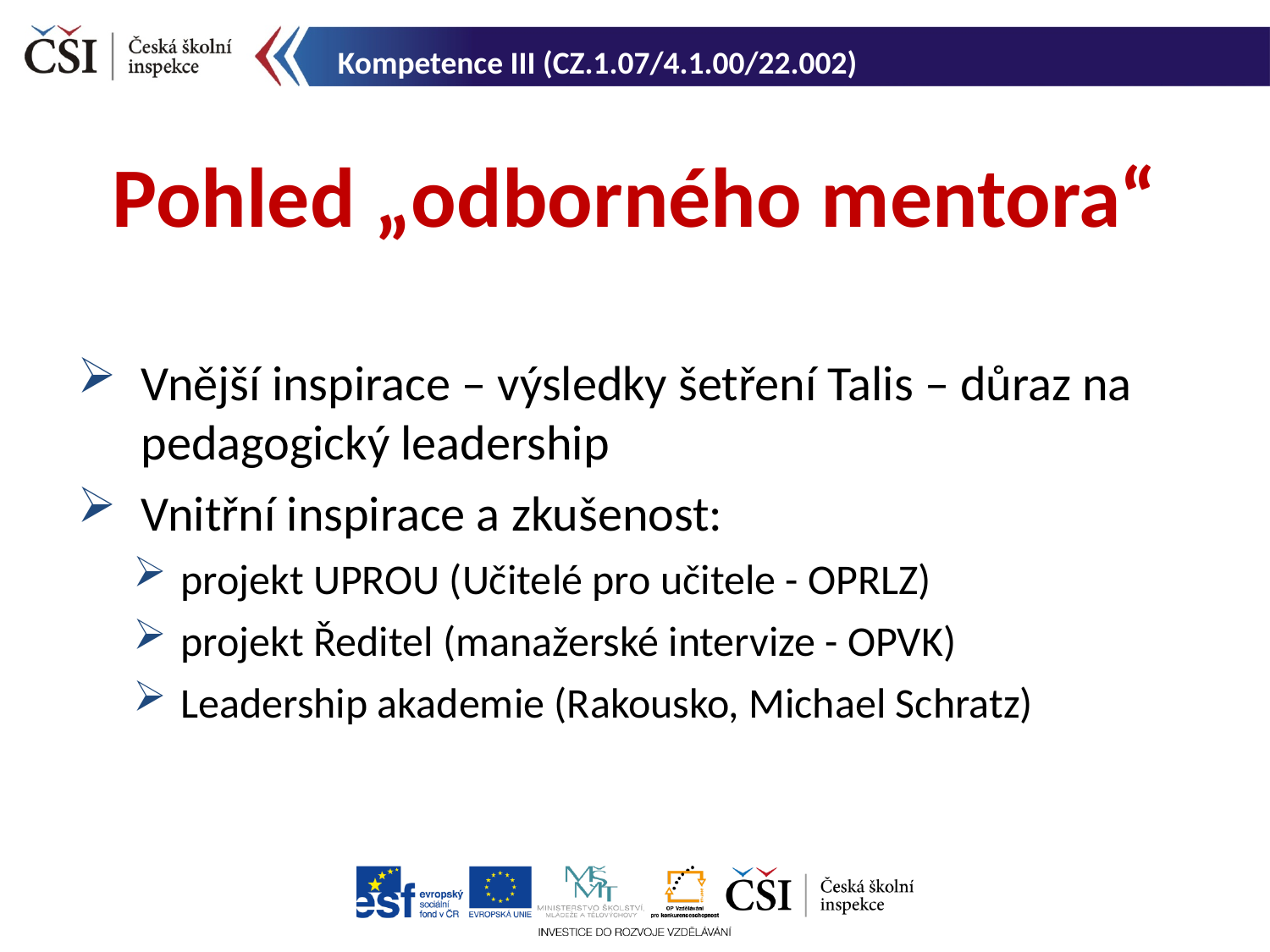

Kompetence III (CZ.1.07/4.1.00/22.002)
Pohled „odborného mentora“

Vnější inspirace – výsledky šetření Talis – důraz na pedagogický leadership
Vnitřní inspirace a zkušenost:
projekt UPROU (Učitelé pro učitele - OPRLZ)
projekt Ředitel (manažerské intervize - OPVK)
Leadership akademie (Rakousko, Michael Schratz)